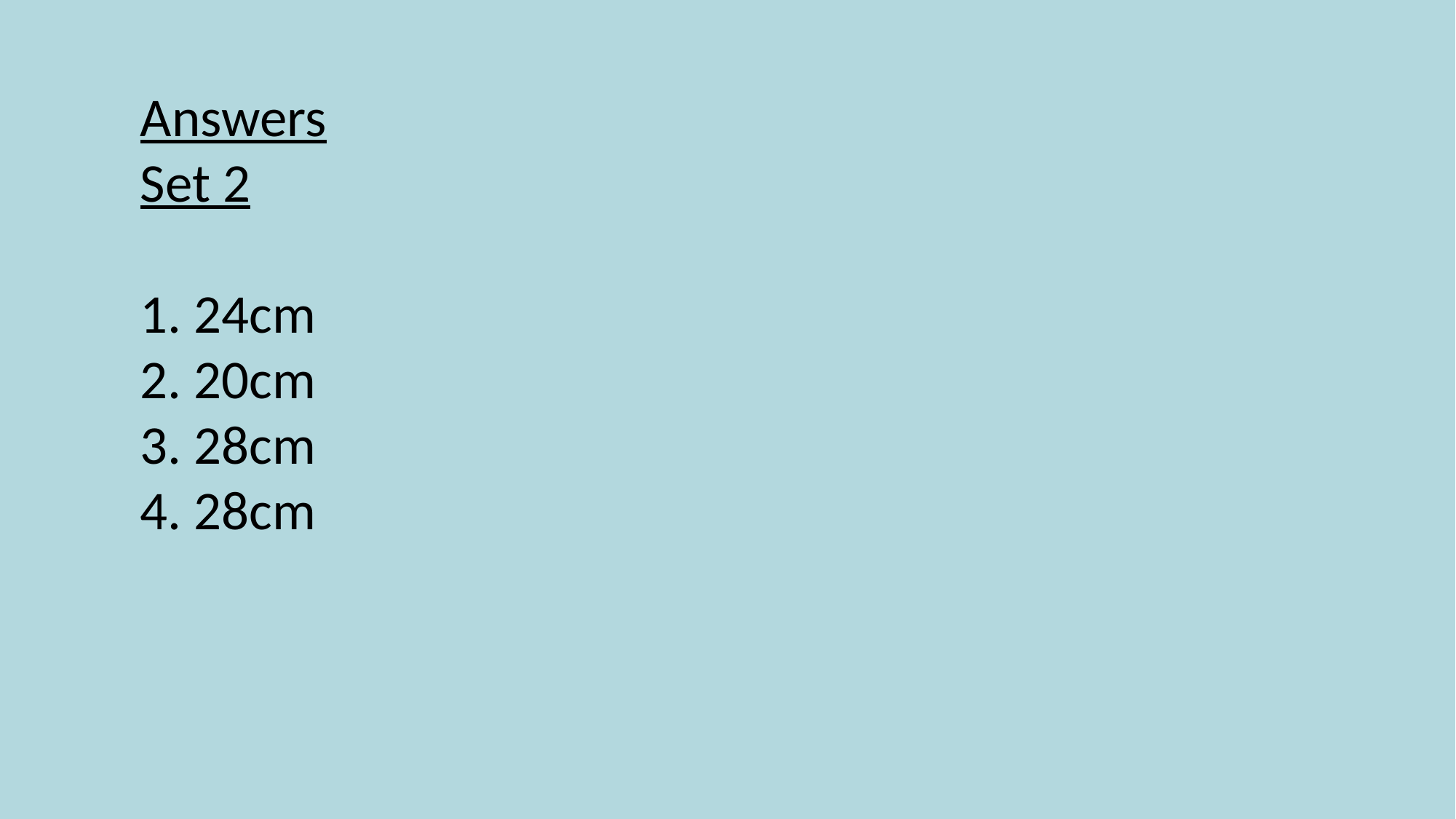

Answers
Set 2

1. 24cm
2. 20cm
3. 28cm
4. 28cm